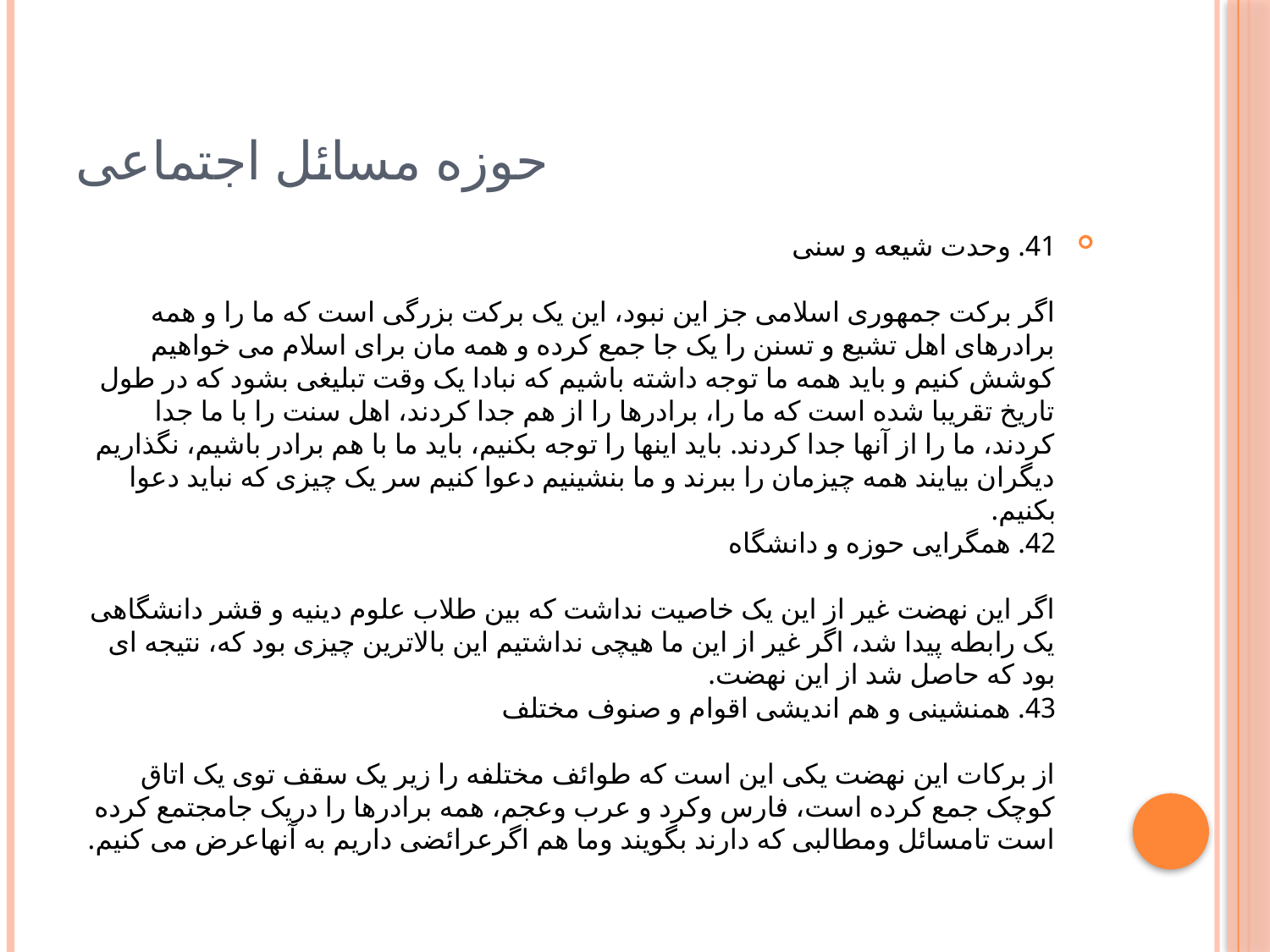

# حوزه مسائل اجتماعى
41. وحدت شیعه و سنى
اگر برکت جمهورى اسلامى جز این نبود، این یک برکت بزرگى است که ما را و همه برادرهاى اهل تشیع و تسنن را یک جا جمع کرده و همه مان براى اسلام مى خواهیم کوشش کنیم و باید همه ما توجه داشته باشیم که نبادا یک وقت تبلیغى بشود که در طول تاریخ تقریبا شده است که ما را، برادرها را از هم جدا کردند، اهل سنت را با ما جدا کردند، ما را از آنها جدا کردند. باید اینها را توجه بکنیم، باید ما با هم برادر باشیم، نگذاریم دیگران بیایند همه چیزمان را ببرند و ما بنشینیم دعوا کنیم سر یک چیزى که نباید دعوا بکنیم.
42. همگرایى حوزه و دانشگاه
اگر این نهضت غیر از این یک خاصیت نداشت که بین طلاب علوم دینیه و قشر دانشگاهى یک رابطه پیدا شد، اگر غیر از این ما هیچى نداشتیم این بالاترین چیزى بود که، نتیجه اى بود که حاصل شد از این نهضت.
43. همنشینى و هم اندیشى اقوام و صنوف مختلف
از برکات این نهضت یکى این است که طوائف مختلفه را زیر یک سقف توى یک اتاق کوچک جمع کرده است، فارس وکرد و عرب وعجم، همه برادرها را دریک جامجتمع کرده است تامسائل ومطالبى که دارند بگویند وما هم اگرعرائضى داریم به آنهاعرض مى کنیم.